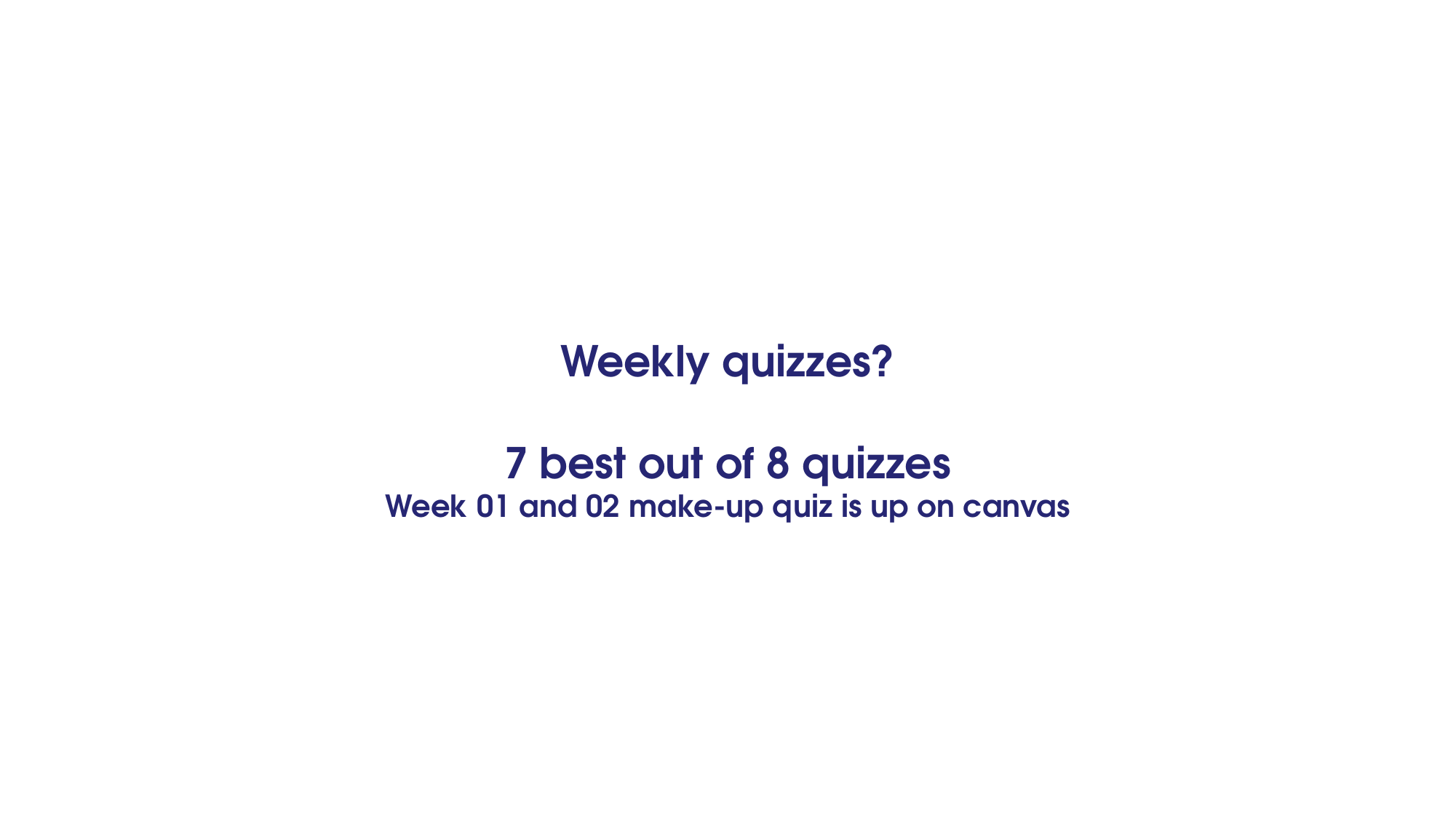

Weekly quizzes?

7 best out of 8 quizzes
Week 01 and 02 make-up quiz is up on canvas